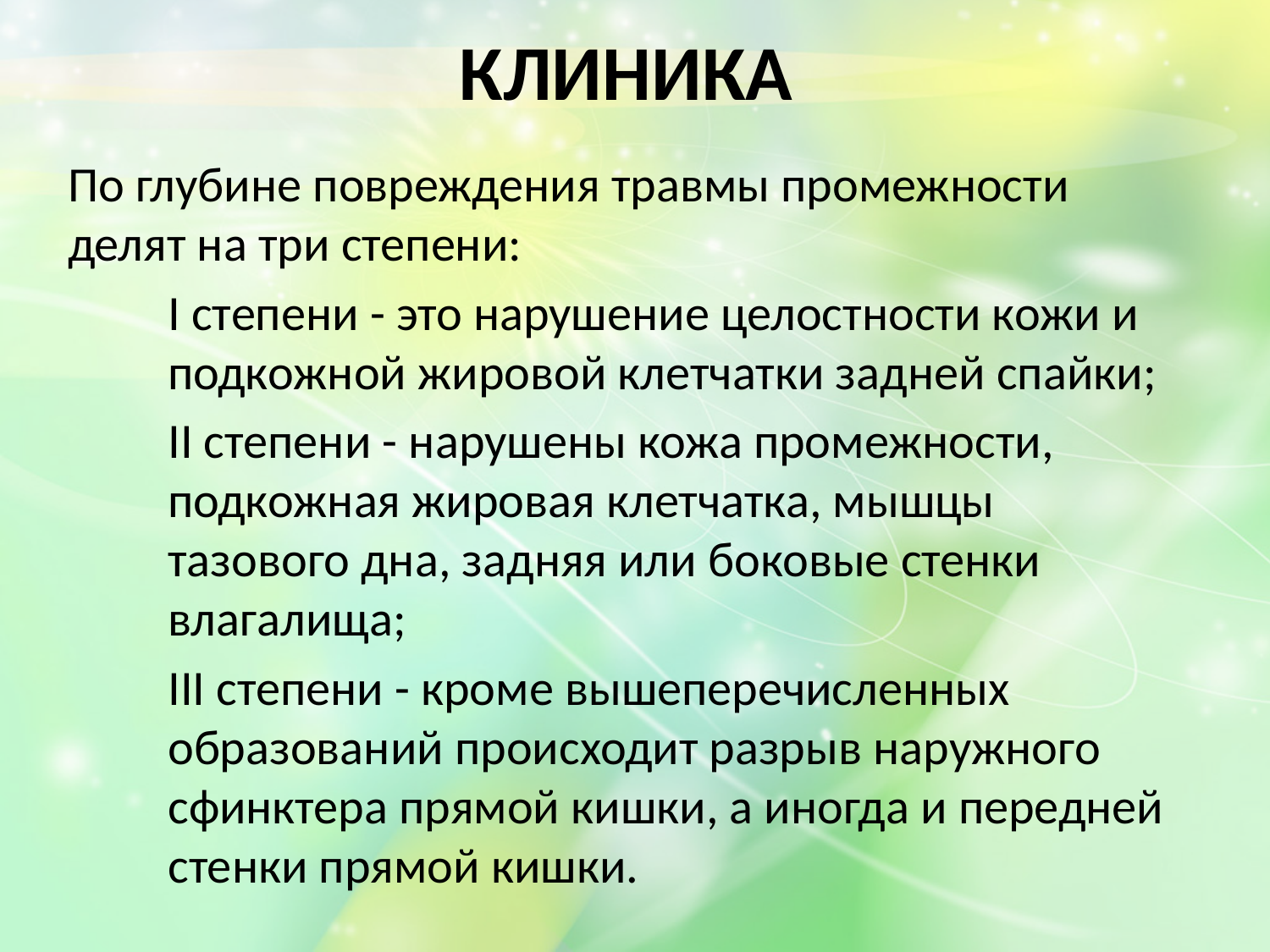

# КЛИНИКА
По глубине повреждения травмы промежности делят на три степени:
I степени - это нарушение целостности кожи и подкожной жировой клетчатки задней спайки;
II степени - нарушены кожа промежности, подкожная жировая клетчатка, мышцы тазового дна, задняя или боковые стенки влагалища;
III степени - кроме вышеперечисленных образований происходит разрыв наружного сфинктера прямой кишки, а иногда и передней стенки прямой кишки.